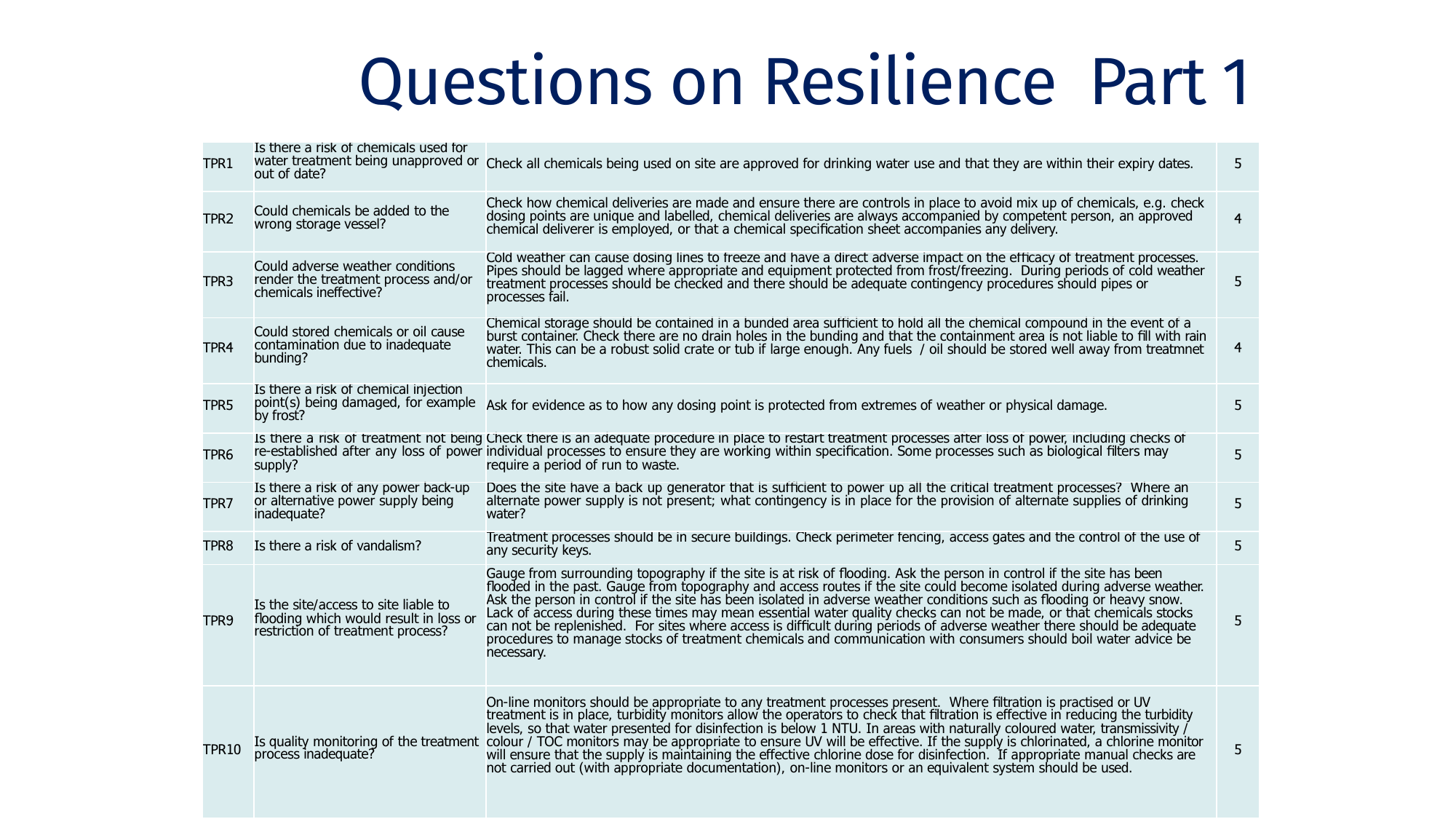

# Questions on Resilience  Part 1
| TPR1 | Is there a risk of chemicals used for water treatment being unapproved or out of date? | Check all chemicals being used on site are approved for drinking water use and that they are within their expiry dates. | 5 |
| --- | --- | --- | --- |
| TPR2 | Could chemicals be added to the wrong storage vessel? | Check how chemical deliveries are made and ensure there are controls in place to avoid mix up of chemicals, e.g. check dosing points are unique and labelled, chemical deliveries are always accompanied by competent person, an approved chemical deliverer is employed, or that a chemical specification sheet accompanies any delivery. | 4 |
| TPR3 | Could adverse weather conditions render the treatment process and/or chemicals ineffective? | Cold weather can cause dosing lines to freeze and have a direct adverse impact on the efficacy of treatment processes. Pipes should be lagged where appropriate and equipment protected from frost/freezing. During periods of cold weather treatment processes should be checked and there should be adequate contingency procedures should pipes or processes fail. | 5 |
| TPR4 | Could stored chemicals or oil cause contamination due to inadequate bunding? | Chemical storage should be contained in a bunded area sufficient to hold all the chemical compound in the event of a burst container. Check there are no drain holes in the bunding and that the containment area is not liable to fill with rain water. This can be a robust solid crate or tub if large enough. Any fuels / oil should be stored well away from treatmnet chemicals. | 4 |
| TPR5 | Is there a risk of chemical injection point(s) being damaged, for example by frost? | Ask for evidence as to how any dosing point is protected from extremes of weather or physical damage. | 5 |
| TPR6 | Is there a risk of treatment not being re-established after any loss of power supply? | Check there is an adequate procedure in place to restart treatment processes after loss of power, including checks of individual processes to ensure they are working within specification. Some processes such as biological filters may require a period of run to waste. | 5 |
| TPR7 | Is there a risk of any power back-up or alternative power supply being inadequate? | Does the site have a back up generator that is sufficient to power up all the critical treatment processes? Where an alternate power supply is not present; what contingency is in place for the provision of alternate supplies of drinking water? | 5 |
| TPR8 | Is there a risk of vandalism? | Treatment processes should be in secure buildings. Check perimeter fencing, access gates and the control of the use of any security keys. | 5 |
| TPR9 | Is the site/access to site liable to flooding which would result in loss or restriction of treatment process? | Gauge from surrounding topography if the site is at risk of flooding. Ask the person in control if the site has been flooded in the past. Gauge from topography and access routes if the site could become isolated during adverse weather. Ask the person in control if the site has been isolated in adverse weather conditions such as flooding or heavy snow. Lack of access during these times may mean essential water quality checks can not be made, or that chemicals stocks can not be replenished. For sites where access is difficult during periods of adverse weather there should be adequate procedures to manage stocks of treatment chemicals and communication with consumers should boil water advice be necessary. | 5 |
| TPR10 | Is quality monitoring of the treatment process inadequate? | On-line monitors should be appropriate to any treatment processes present. Where filtration is practised or UV treatment is in place, turbidity monitors allow the operators to check that filtration is effective in reducing the turbidity levels, so that water presented for disinfection is below 1 NTU. In areas with naturally coloured water, transmissivity / colour / TOC monitors may be appropriate to ensure UV will be effective. If the supply is chlorinated, a chlorine monitor will ensure that the supply is maintaining the effective chlorine dose for disinfection. If appropriate manual checks are not carried out (with appropriate documentation), on-line monitors or an equivalent system should be used. | 5 |